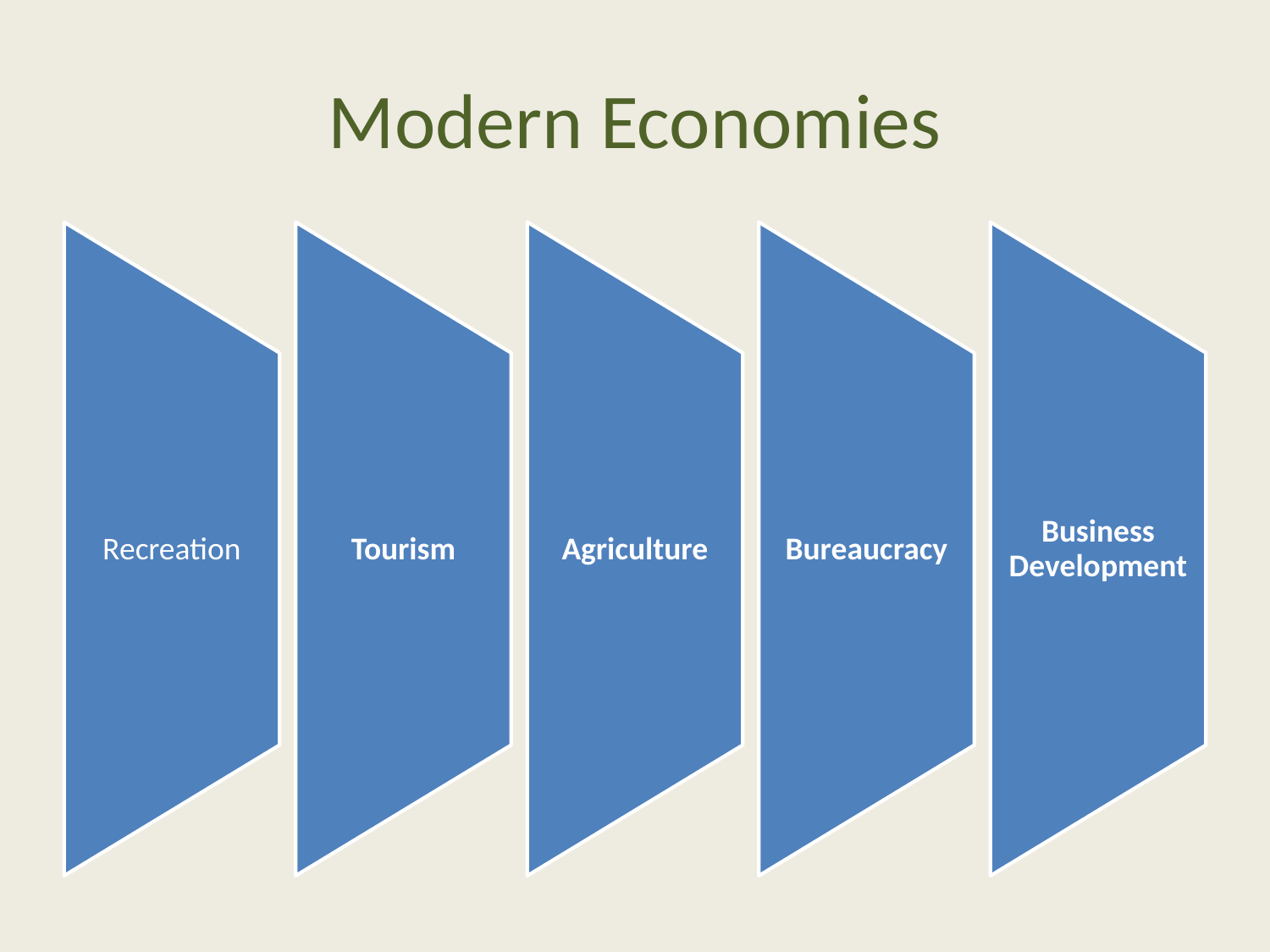

# Modern Economies
Recreation
Tourism
Agriculture
Bureaucracy
Business Development